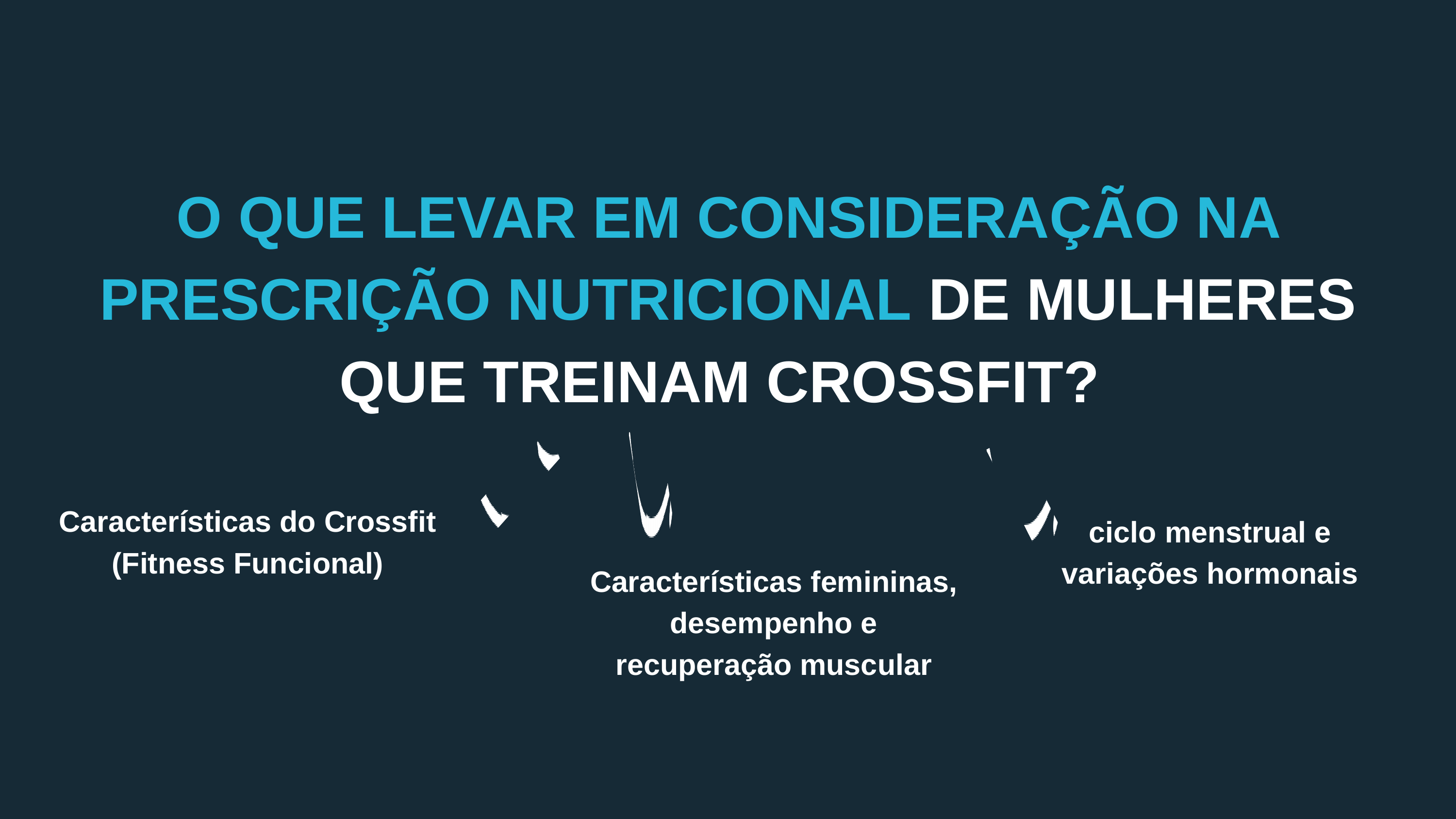

O QUE LEVAR EM CONSIDERAÇÃO NA PRESCRIÇÃO NUTRICIONAL DE MULHERES QUE TREINAM CROSSFIT?

Características do Crossfit (Fitness Funcional)
ciclo menstrual e variações hormonais
Características femininas, desempenho e recuperação muscular